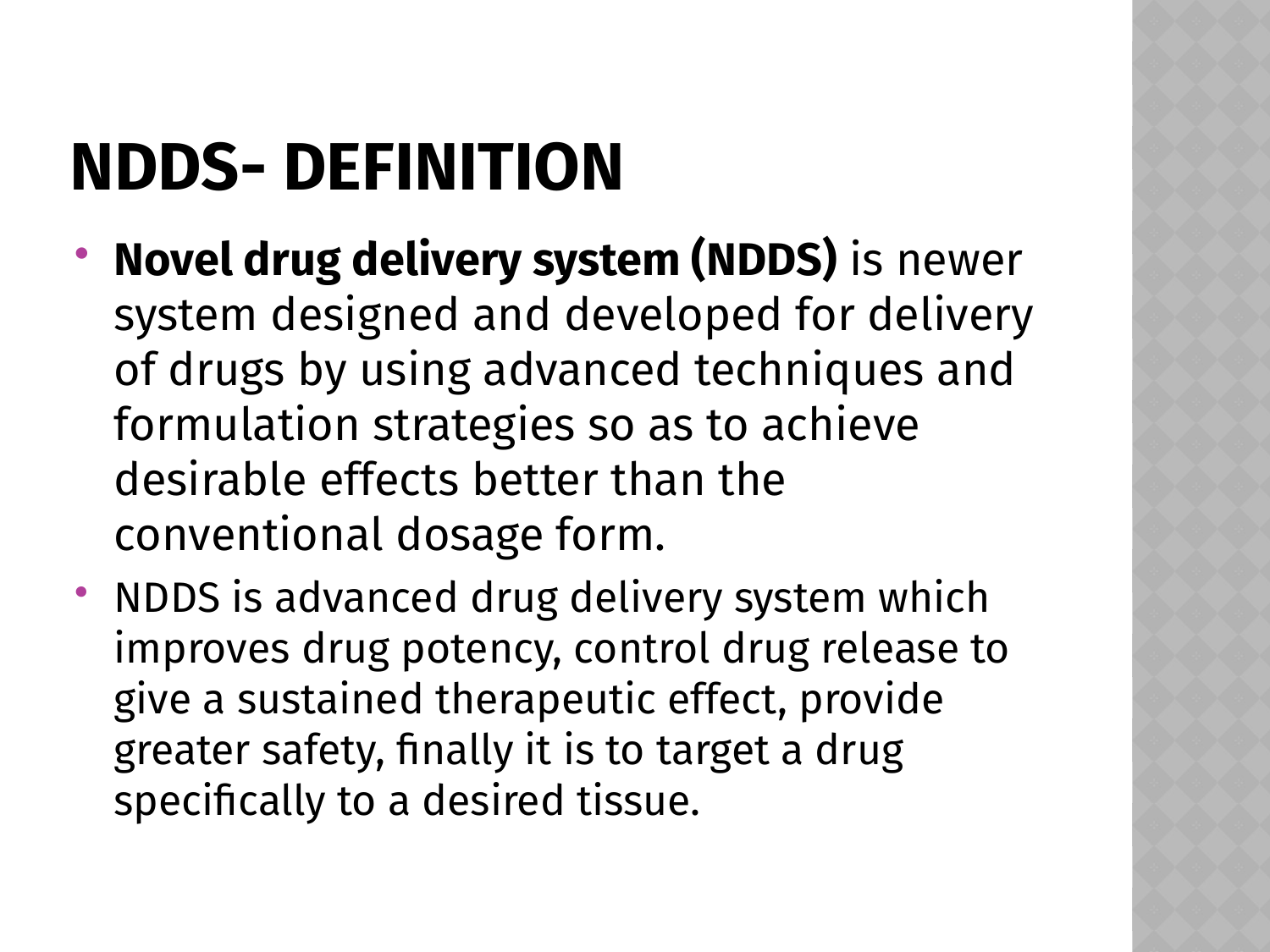

# NDDS- Definition
Novel drug delivery system (NDDS) is newer system designed and developed for delivery of drugs by using advanced techniques and formulation strategies so as to achieve desirable effects better than the conventional dosage form.
NDDS is advanced drug delivery system which improves drug potency, control drug release to give a sustained therapeutic effect, provide greater safety, finally it is to target a drug specifically to a desired tissue.